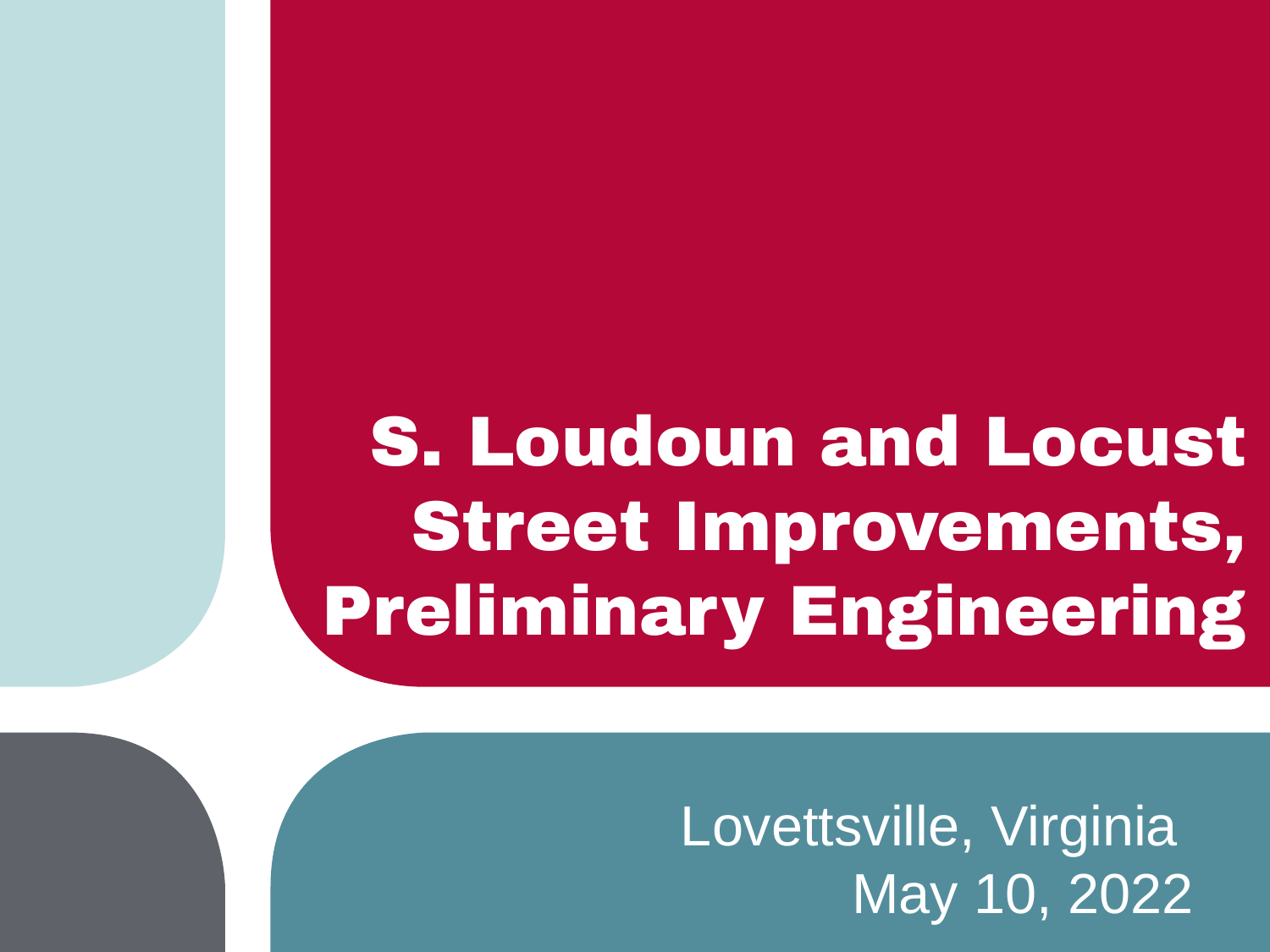

# S. Loudoun and Locust Street Improvements, Preliminary Engineering
Lovettsville, Virginia
May 10, 2022